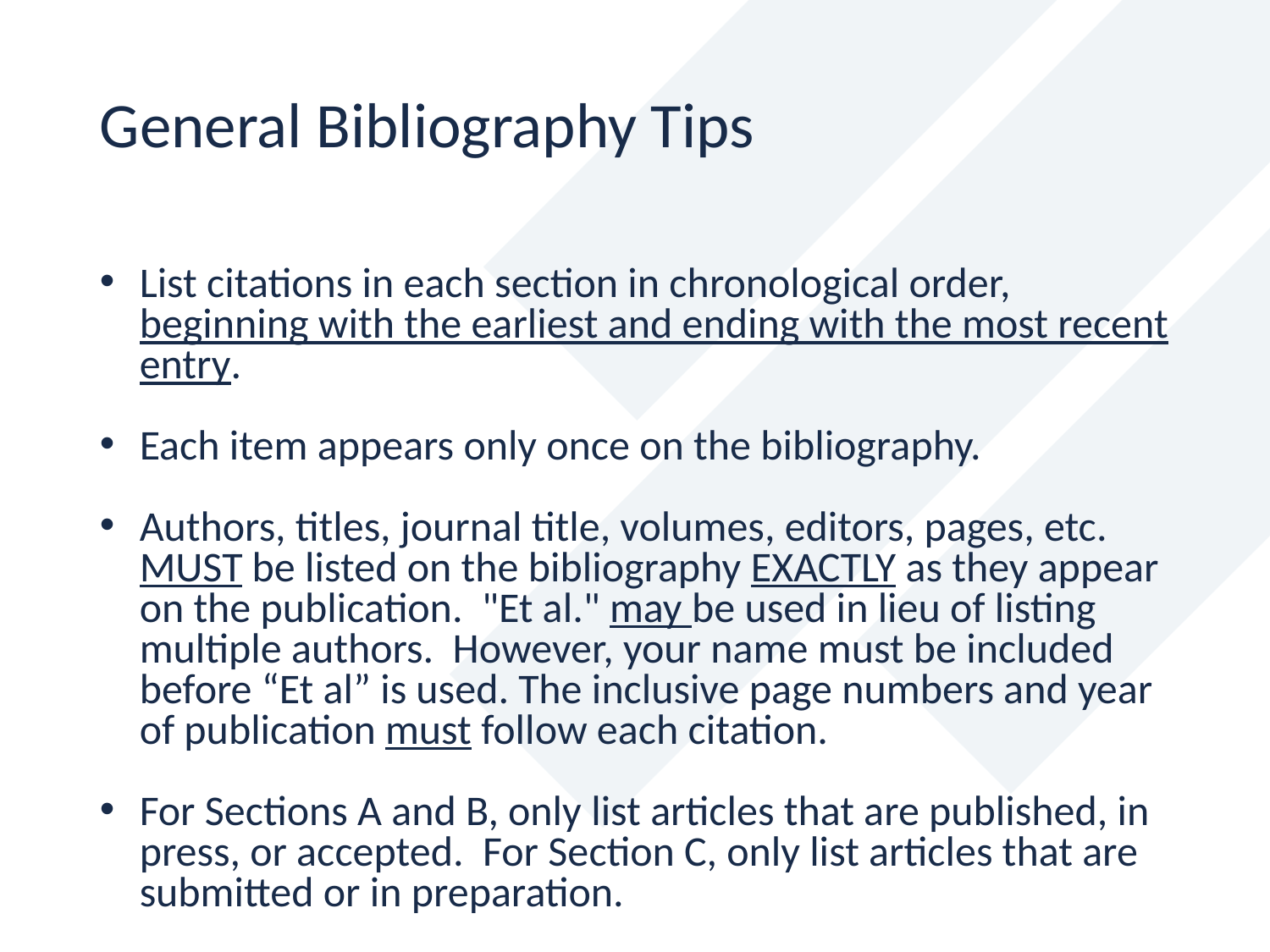

General Bibliography Tips
List citations in each section in chronological order, beginning with the earliest and ending with the most recent entry.

Each item appears only once on the bibliography.

Authors, titles, journal title, volumes, editors, pages, etc. MUST be listed on the bibliography EXACTLY as they appear on the publication.  "Et al." may be used in lieu of listing multiple authors.  However, your name must be included before “Et al” is used. The inclusive page numbers and year of publication must follow each citation.

For Sections A and B, only list articles that are published, in press, or accepted.  For Section C, only list articles that are submitted or in preparation.